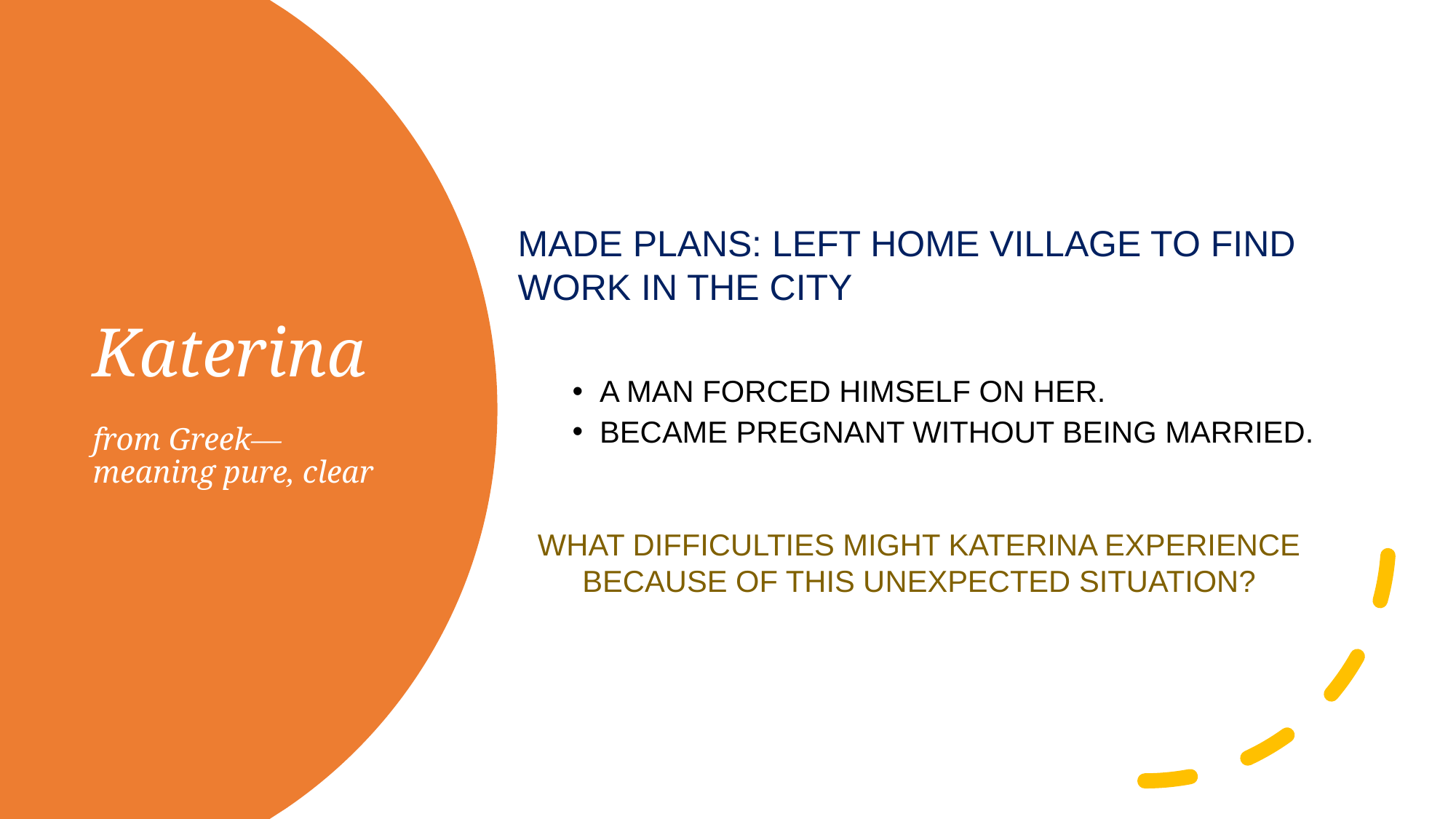

MADE PLANS: LEFT HOME VILLAGE TO FIND WORK IN THE CITY

A MAN FORCED HIMSELF ON HER.
BECAME PREGNANT WITHOUT BEING MARRIED.

WHAT DIFFICULTIES MIGHT KATERINA EXPERIENCE BECAUSE OF THIS UNEXPECTED SITUATION?
# Katerina from Greek— meaning pure, clear